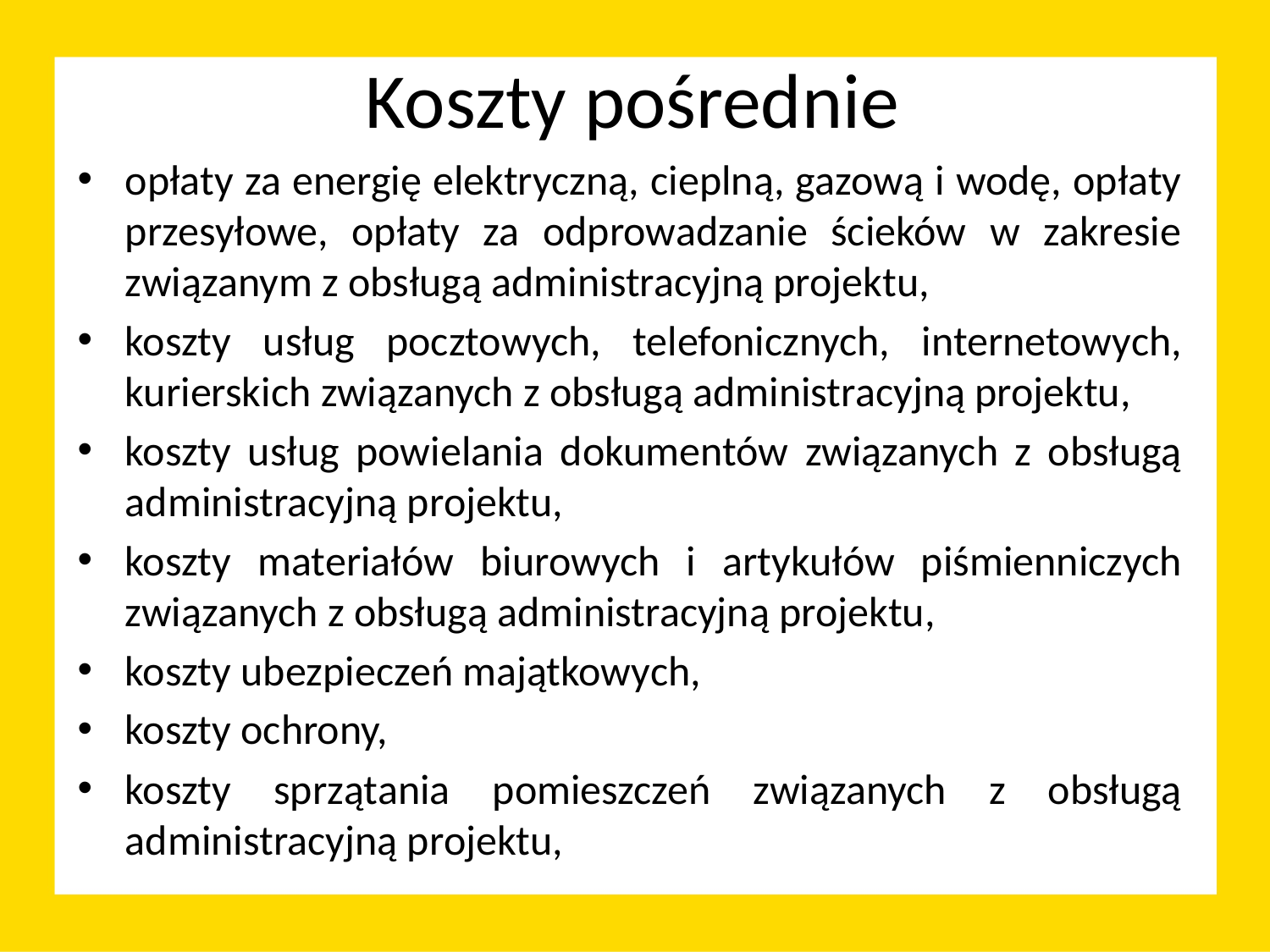

# Koszty pośrednie
opłaty za energię elektryczną, cieplną, gazową i wodę, opłaty przesyłowe, opłaty za odprowadzanie ścieków w zakresie związanym z obsługą administracyjną projektu,
koszty usług pocztowych, telefonicznych, internetowych, kurierskich związanych z obsługą administracyjną projektu,
koszty usług powielania dokumentów związanych z obsługą administracyjną projektu,
koszty materiałów biurowych i artykułów piśmienniczych związanych z obsługą administracyjną projektu,
koszty ubezpieczeń majątkowych,
koszty ochrony,
koszty sprzątania pomieszczeń związanych z obsługą administracyjną projektu,